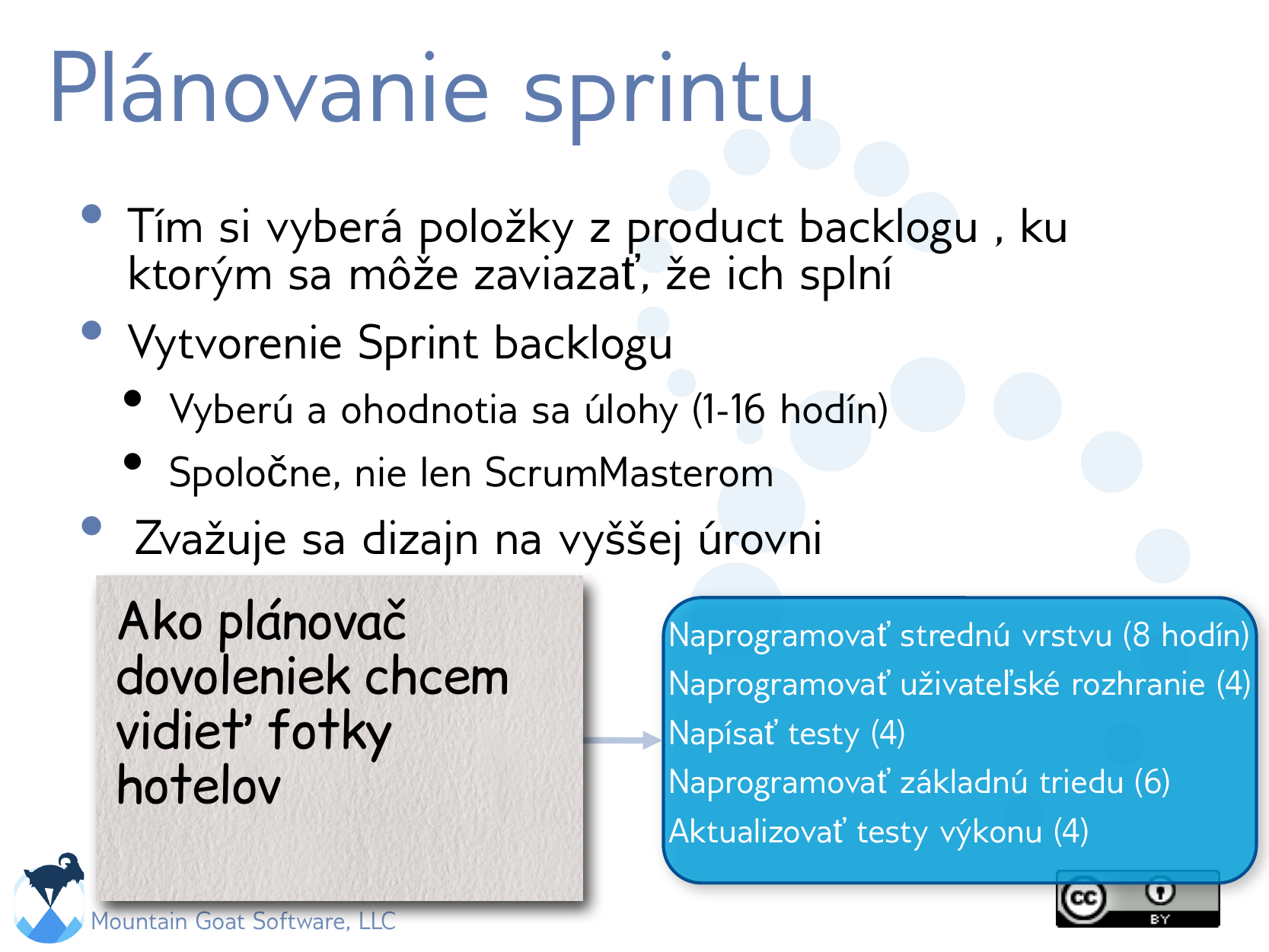

# Plánovanie sprintu
Tím si vyberá položky z product backlogu , ku ktorým sa môže zaviazať, že ich splní
Vytvorenie Sprint backlogu
Vyberú a ohodnotia sa úlohy (1-16 hodín)
Spoločne, nie len ScrumMasterom
Zvažuje sa dizajn na vyššej úrovni

Ako plánovač dovoleniek chcem vidieť fotky hotelov

Naprogramovať strednú vrstvu (8 hodín)
Naprogramovať uživateľské rozhranie (4)
Napísať testy (4)
Naprogramovať základnú triedu (6)
Aktualizovať testy výkonu (4)